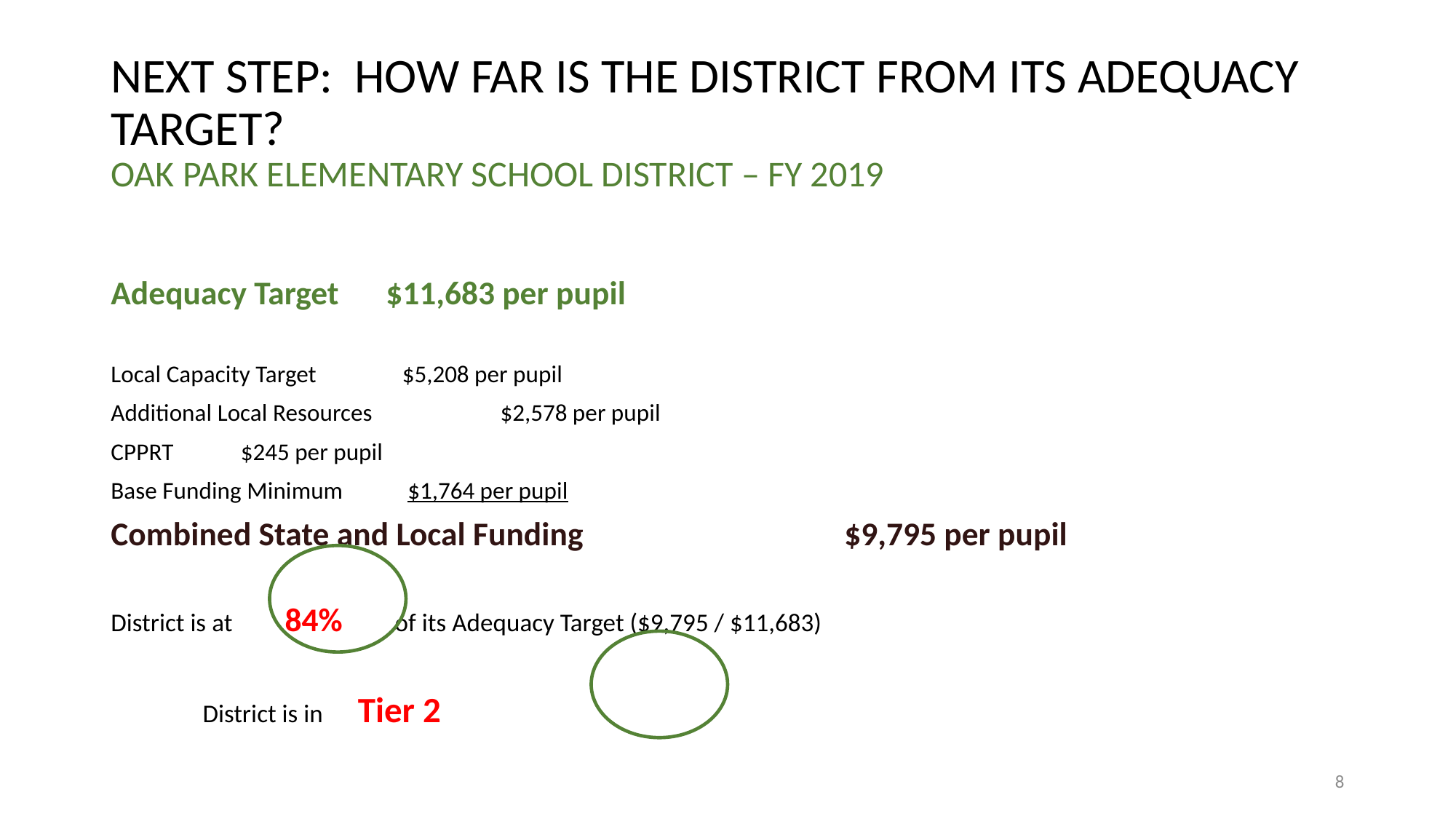

# Next Step:  How Far is the District from its Adequacy Target? Oak Park Elementary School District – FY 2019

Adequacy Target					$11,683 per pupil

Local Capacity Target		   $5,208 per pupil
Additional Local Resources	                     $2,578 per pupil
CPPRT				       $245 per pupil
Base Funding Minimum		    $1,764 per pupil
Combined State and Local Funding	   	  	$9,795 per pupil

District is at         84%       of its Adequacy Target ($9,795 / $11,683)

			District is in      Tier 2

8